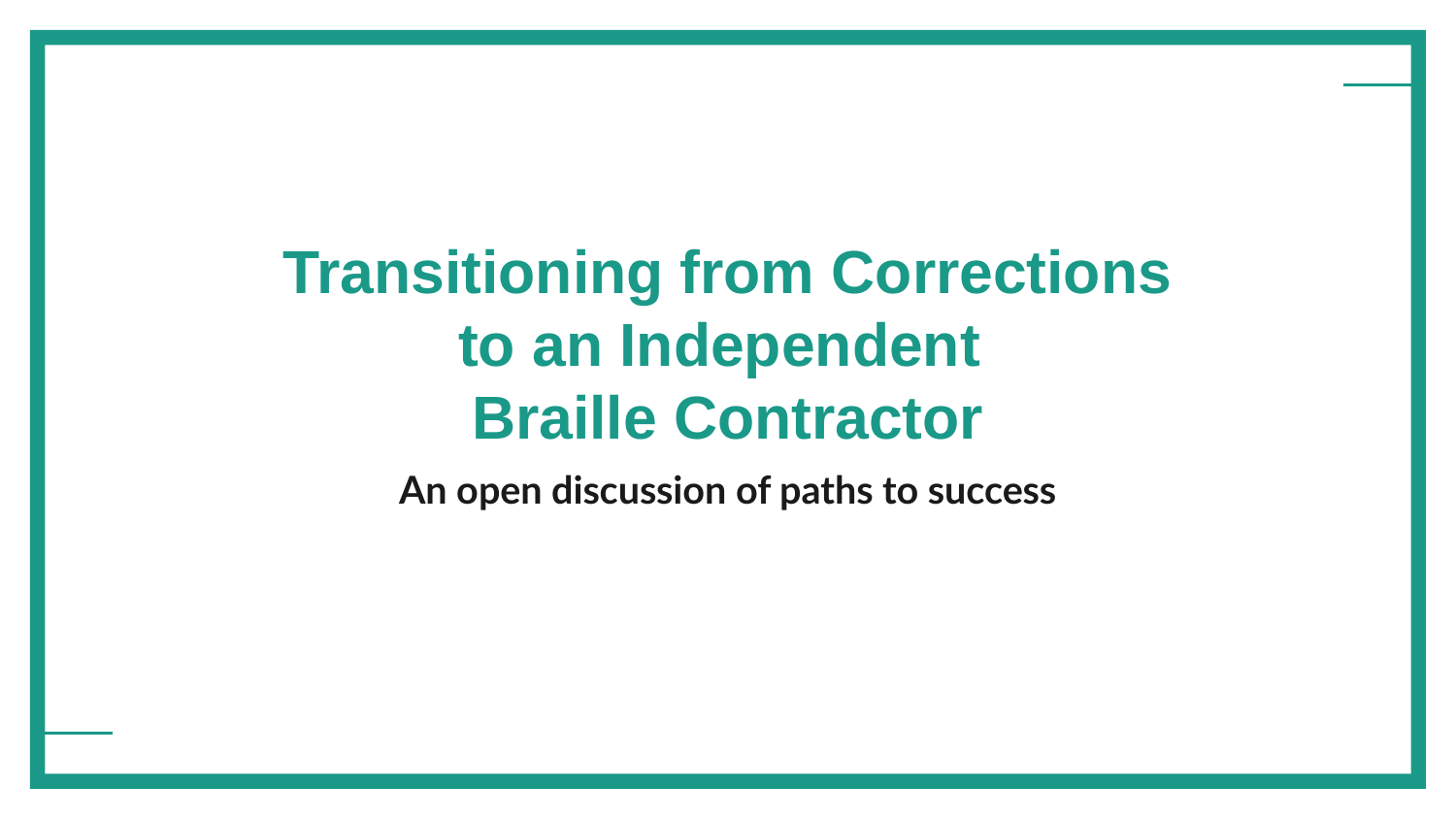

# Transitioning from Corrections to an Independent
Braille Contractor
An open discussion of paths to success